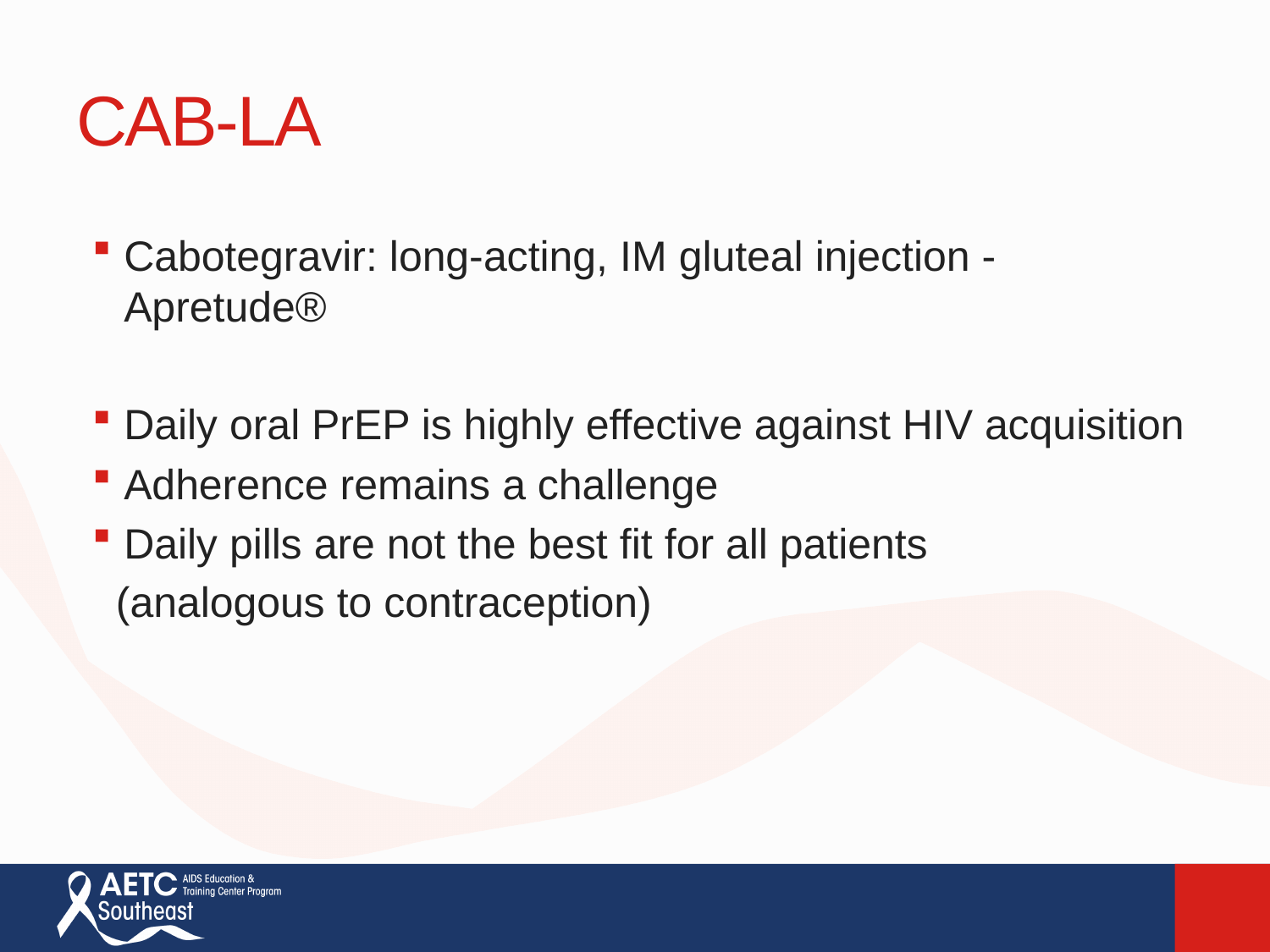

# CAB-LA
Cabotegravir: long-acting, IM gluteal injection - Apretude®

Daily oral PrEP is highly effective against HIV acquisition
Adherence remains a challenge
Daily pills are not the best fit for all patients
  (analogous to contraception)